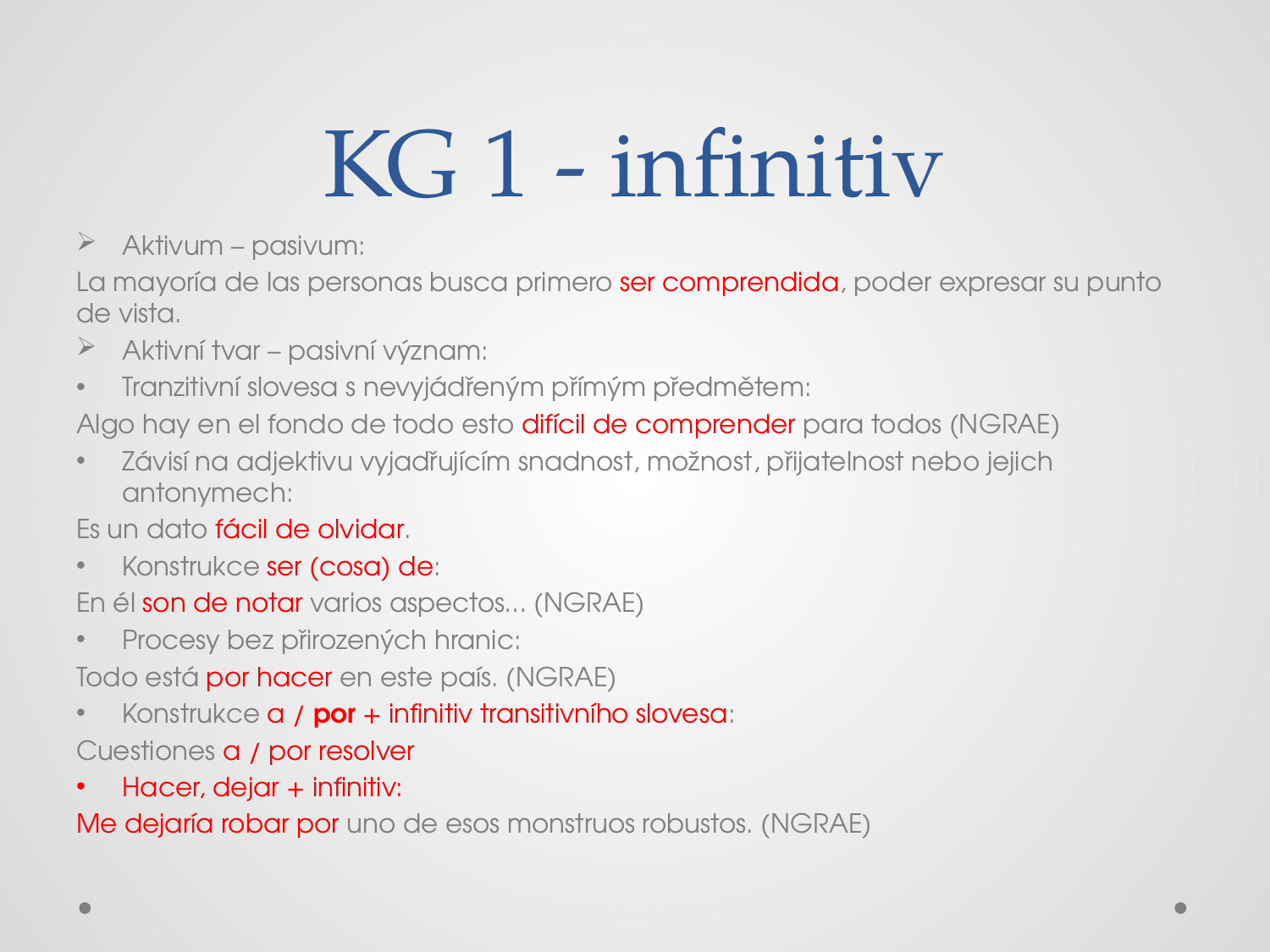

# KG 1 - infinitiv
Aktivum – pasivum:
La mayoría de las personas busca primero ser comprendida, poder expresar su punto de vista.
Aktivní tvar – pasivní význam:
Tranzitivní slovesa s nevyjádřeným přímým předmětem:
Algo hay en el fondo de todo esto difícil de comprender para todos (NGRAE)
Závisí na adjektivu vyjadřujícím snadnost, možnost, přijatelnost nebo jejich antonymech:
Es un dato fácil de olvidar.
Konstrukce ser (cosa) de:
En él son de notar varios aspectos… (NGRAE)
Procesy bez přirozených hranic:
Todo está por hacer en este país. (NGRAE)
Konstrukce a / por + infinitiv transitivního slovesa:
Cuestiones a / por resolver
Hacer, dejar + infinitiv:
Me dejaría robar por uno de esos monstruos robustos. (NGRAE)